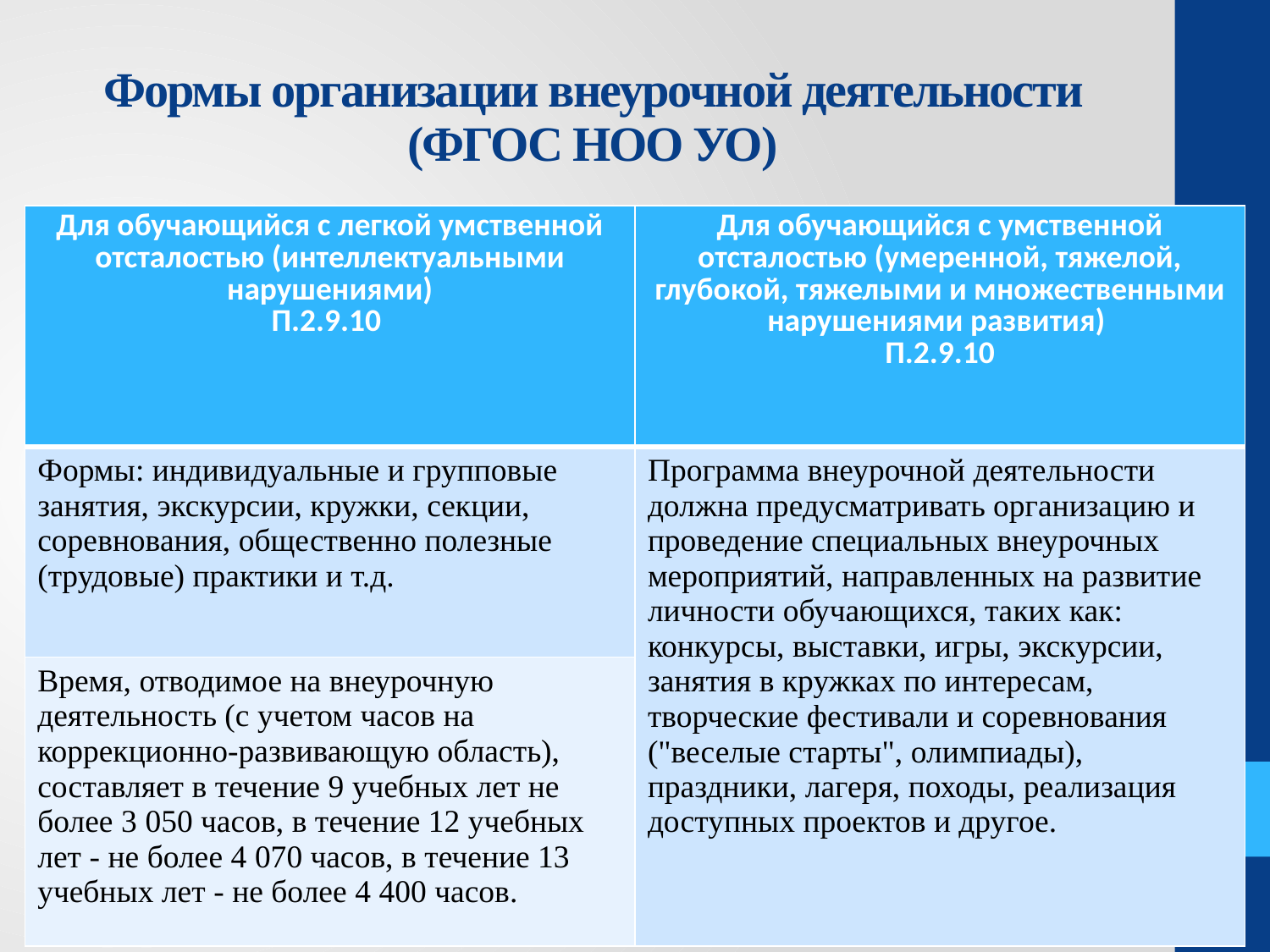

# Формы организации внеурочной деятельности (ФГОС НОО УО)
| Для обучающийся с легкой умственной отсталостью (интеллектуальными нарушениями) П.2.9.10 | Для обучающийся с умственной отсталостью (умеренной, тяжелой, глубокой, тяжелыми и множественными нарушениями развития) П.2.9.10 |
| --- | --- |
| Формы: индивидуальные и групповые занятия, экскурсии, кружки, секции, соревнования, общественно полезные (трудовые) практики и т.д. | Программа внеурочной деятельности должна предусматривать организацию и проведение специальных внеурочных мероприятий, направленных на развитие личности обучающихся, таких как: конкурсы, выставки, игры, экскурсии, занятия в кружках по интересам, творческие фестивали и соревнования ("веселые старты", олимпиады), праздники, лагеря, походы, реализация доступных проектов и другое. |
| Время, отводимое на внеурочную деятельность (с учетом часов на коррекционно-развивающую область), составляет в течение 9 учебных лет не более 3 050 часов, в течение 12 учебных лет - не более 4 070 часов, в течение 13 учебных лет - не более 4 400 часов. |  |